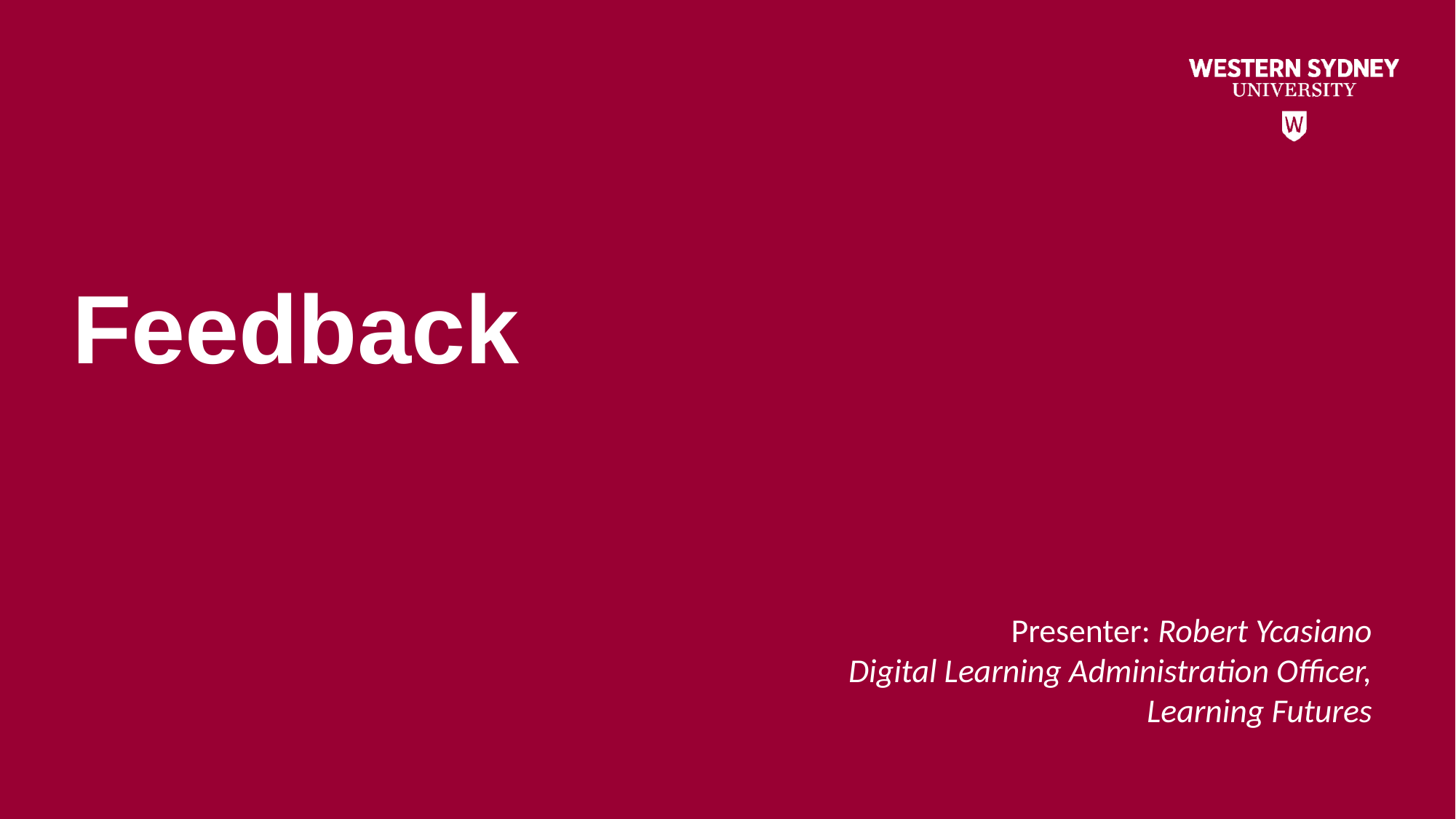

# Feedback
Presenter: Robert Ycasiano
Digital Learning Administration Officer,
Learning Futures